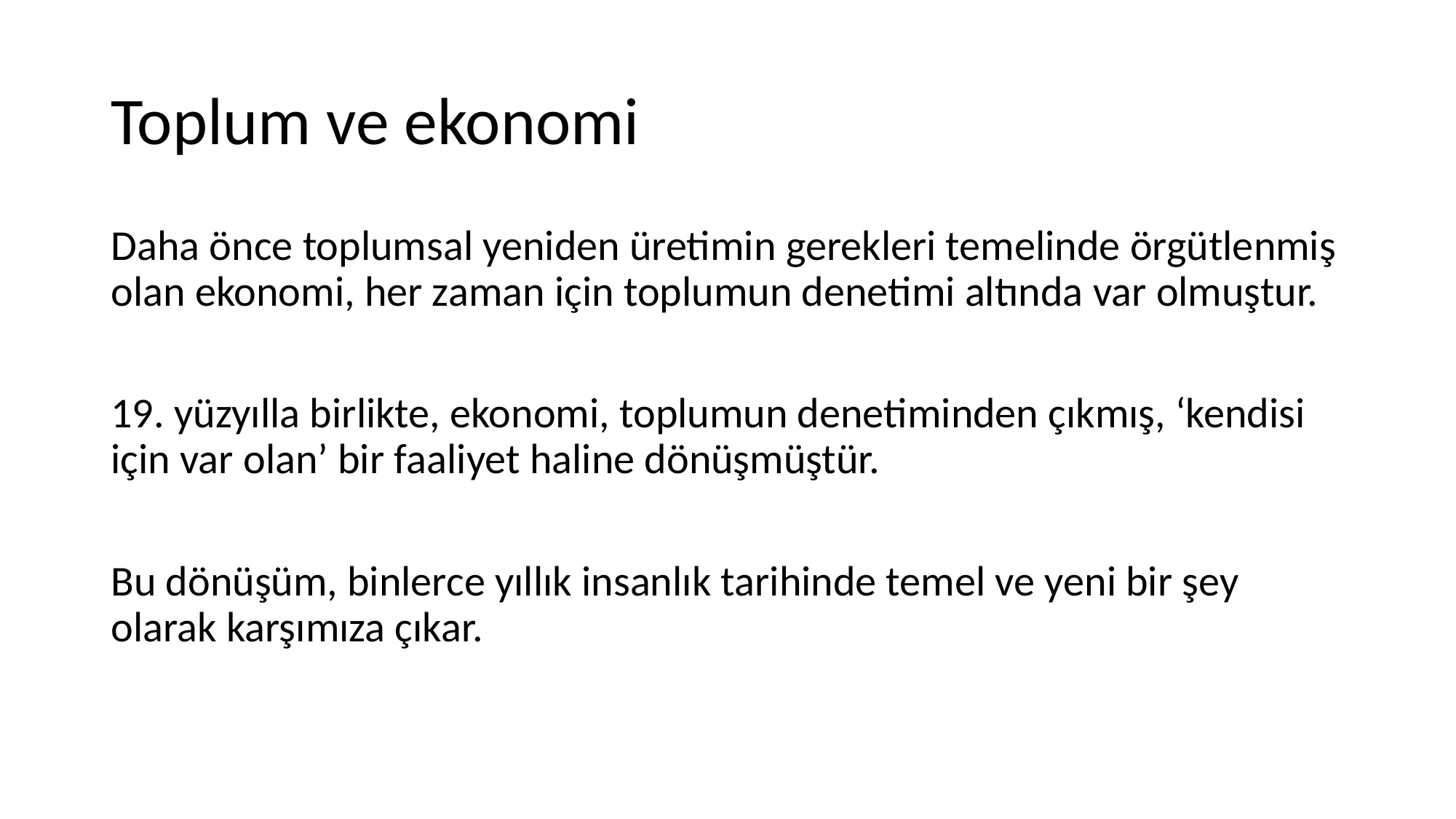

# Toplum ve ekonomi
Daha önce toplumsal yeniden üretimin gerekleri temelinde örgütlenmiş olan ekonomi, her zaman için toplumun denetimi altında var olmuştur.

19. yüzyılla birlikte, ekonomi, toplumun denetiminden çıkmış, ‘kendisi için var olan’ bir faaliyet haline dönüşmüştür.

Bu dönüşüm, binlerce yıllık insanlık tarihinde temel ve yeni bir şey olarak karşımıza çıkar.